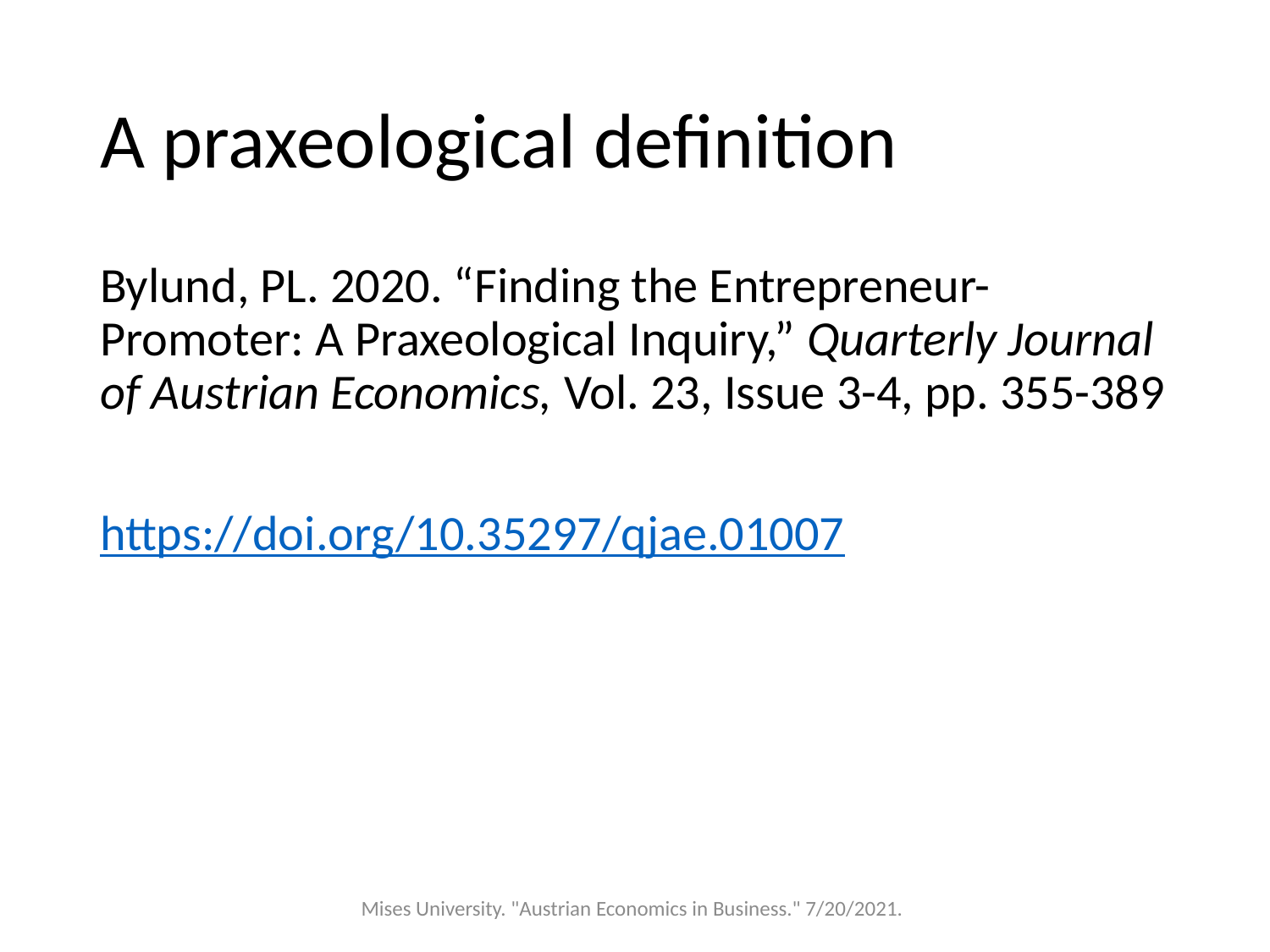

# A praxeological definition
Bylund, PL. 2020. “Finding the Entrepreneur-Promoter: A Praxeological Inquiry,” Quarterly Journal of Austrian Economics, Vol. 23, Issue 3-4, pp. 355-389

https://doi.org/10.35297/qjae.01007

Mises University. "Austrian Economics in Business." 7/20/2021.